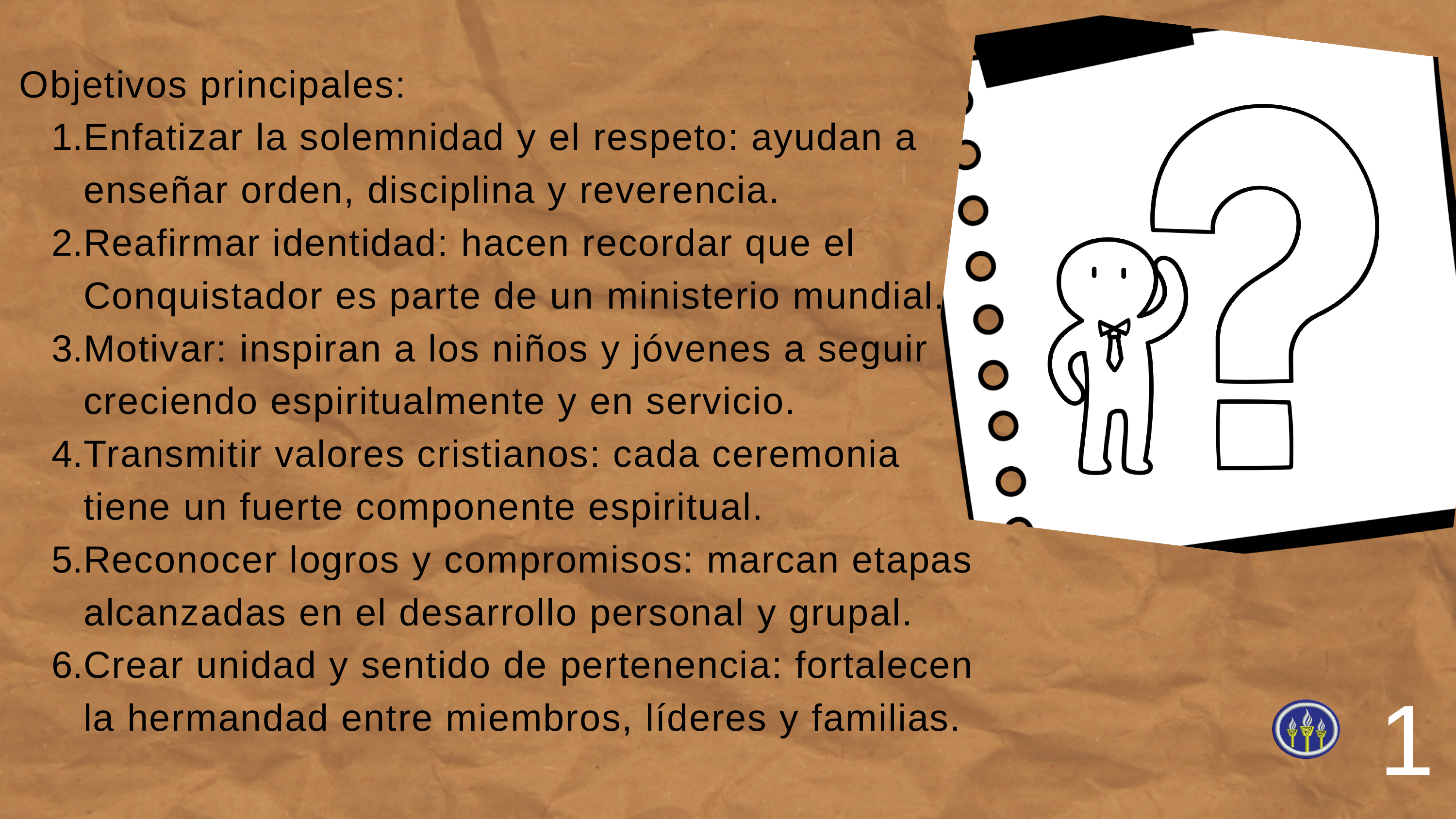

Objetivos principales:
Enfatizar la solemnidad y el respeto: ayudan a enseñar orden, disciplina y reverencia.
Reafirmar identidad: hacen recordar que el Conquistador es parte de un ministerio mundial.
Motivar: inspiran a los niños y jóvenes a seguir creciendo espiritualmente y en servicio.
Transmitir valores cristianos: cada ceremonia tiene un fuerte componente espiritual.
Reconocer logros y compromisos: marcan etapas alcanzadas en el desarrollo personal y grupal.
Crear unidad y sentido de pertenencia: fortalecen la hermandad entre miembros, líderes y familias.

1